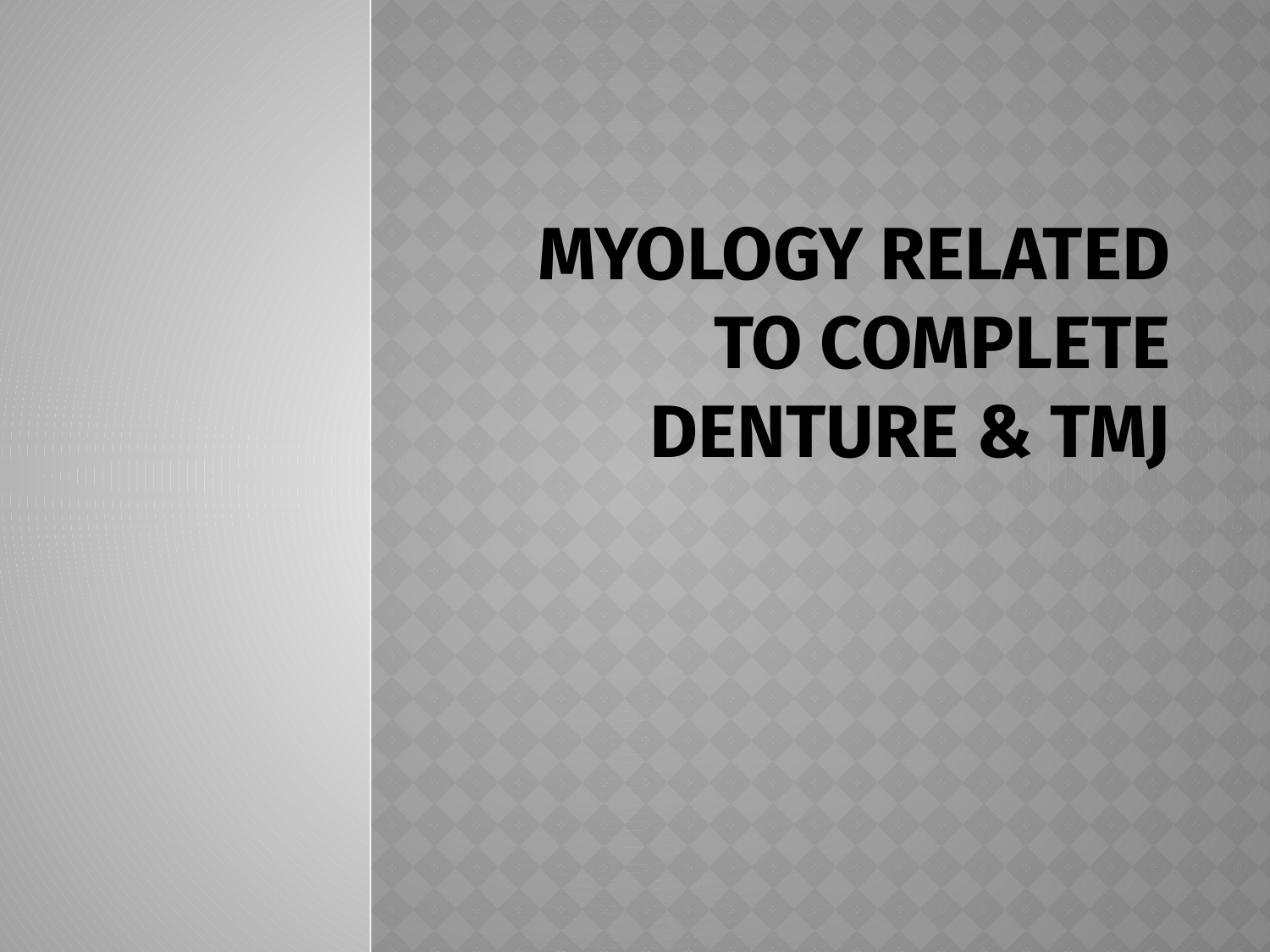

# Myology related to complete denture & TMJ